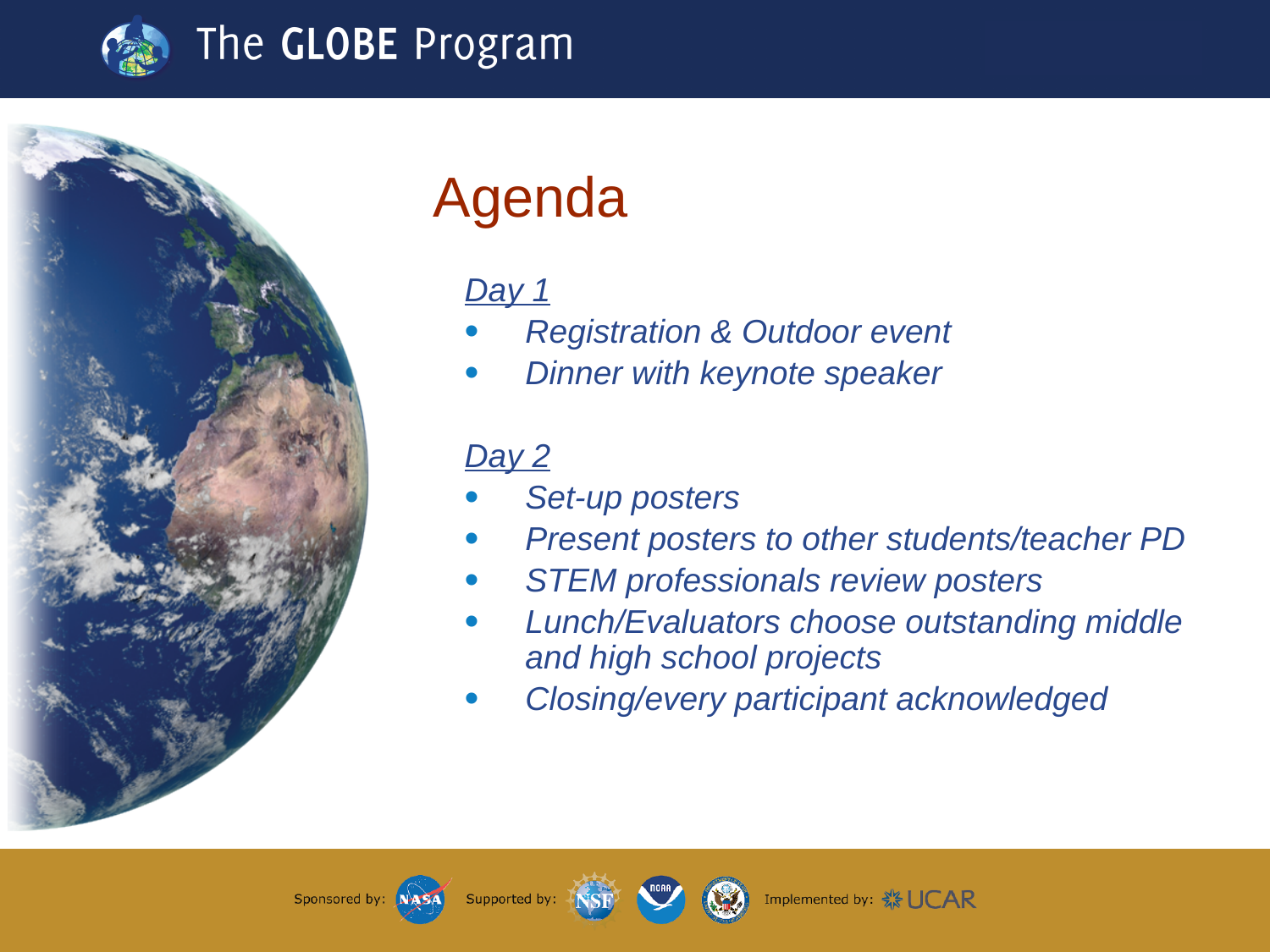

# Agenda

Day 1
Registration & Outdoor event
Dinner with keynote speaker

Day 2
Set-up posters
Present posters to other students/teacher PD
STEM professionals review posters
Lunch/Evaluators choose outstanding middle and high school projects
Closing/every participant acknowledged